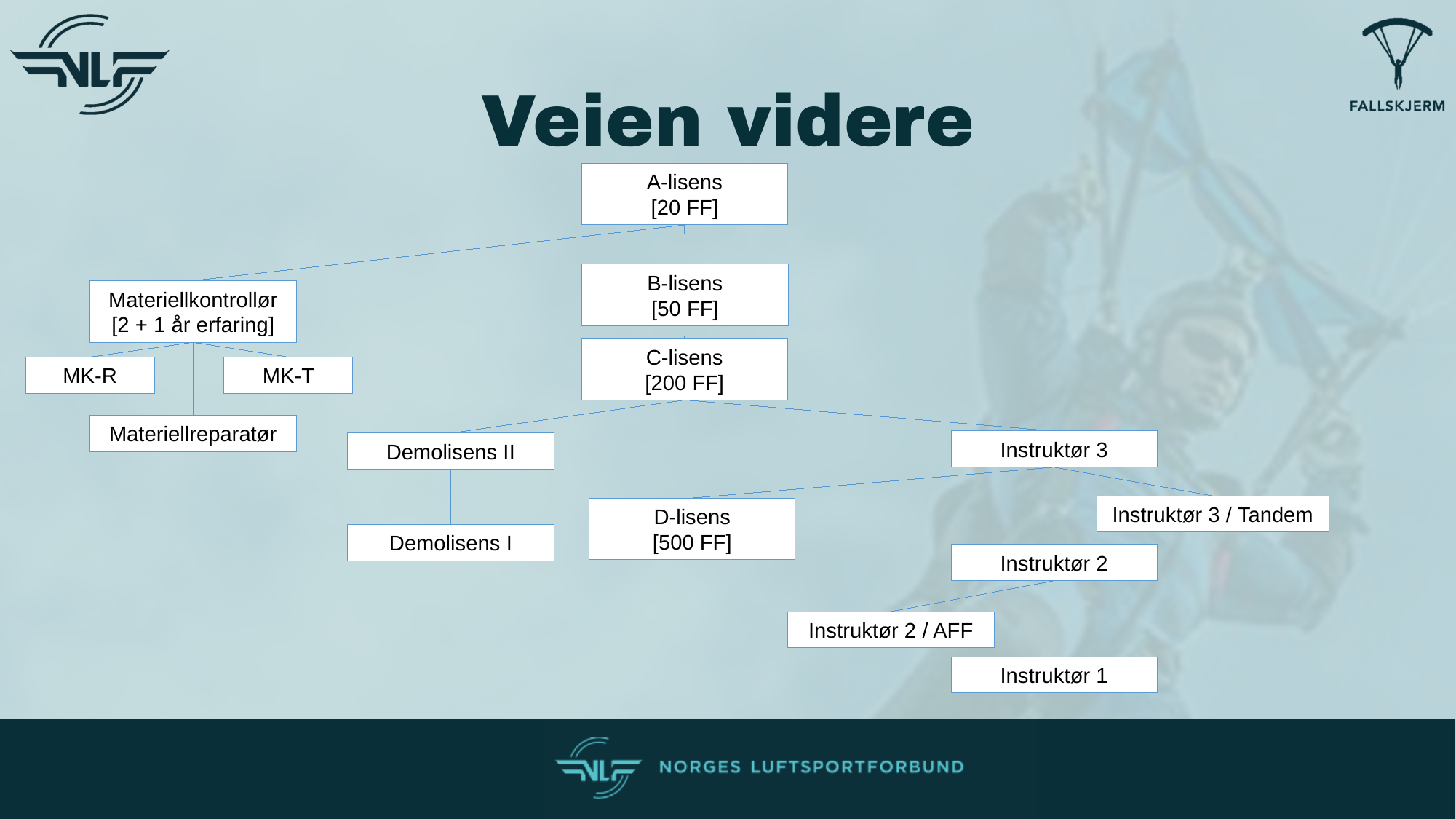

# Veien videre
A-lisens
[20 FF]
B-lisens
[50 FF]
Materiellkontrollør
[2 + 1 år erfaring]
C-lisens
[200 FF]
MK-R
MK-T
Materiellreparatør
Instruktør 3
Demolisens II
Instruktør 3 / Tandem
D-lisens
[500 FF]
Demolisens I
Instruktør 2
Instruktør 2 / AFF
Instruktør 1